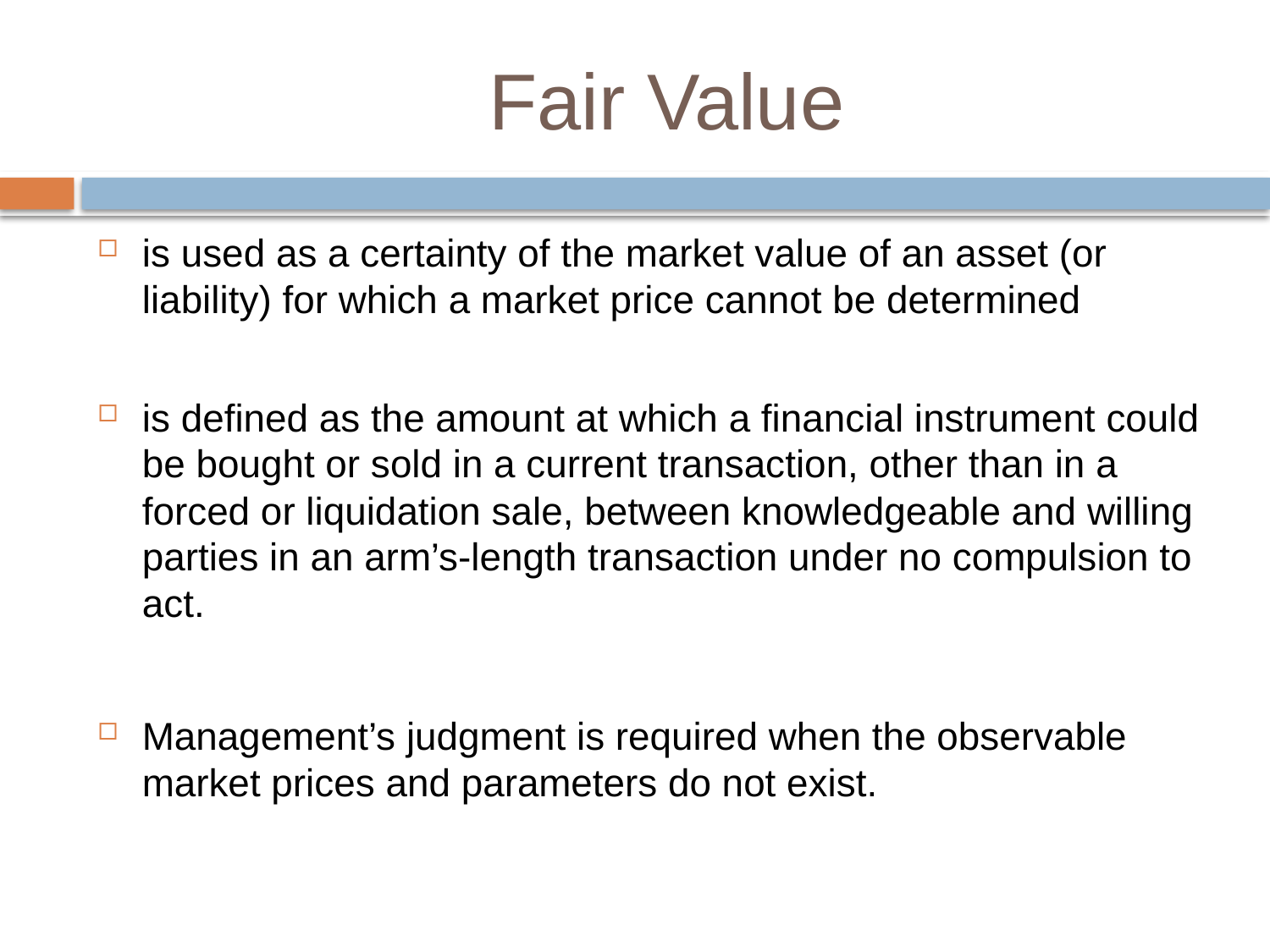

# Fair Value
is used as a certainty of the market value of an asset (or liability) for which a market price cannot be determined

is defined as the amount at which a financial instrument could be bought or sold in a current transaction, other than in a forced or liquidation sale, between knowledgeable and willing parties in an arm’s-length transaction under no compulsion to act.

Management’s judgment is required when the observable market prices and parameters do not exist.